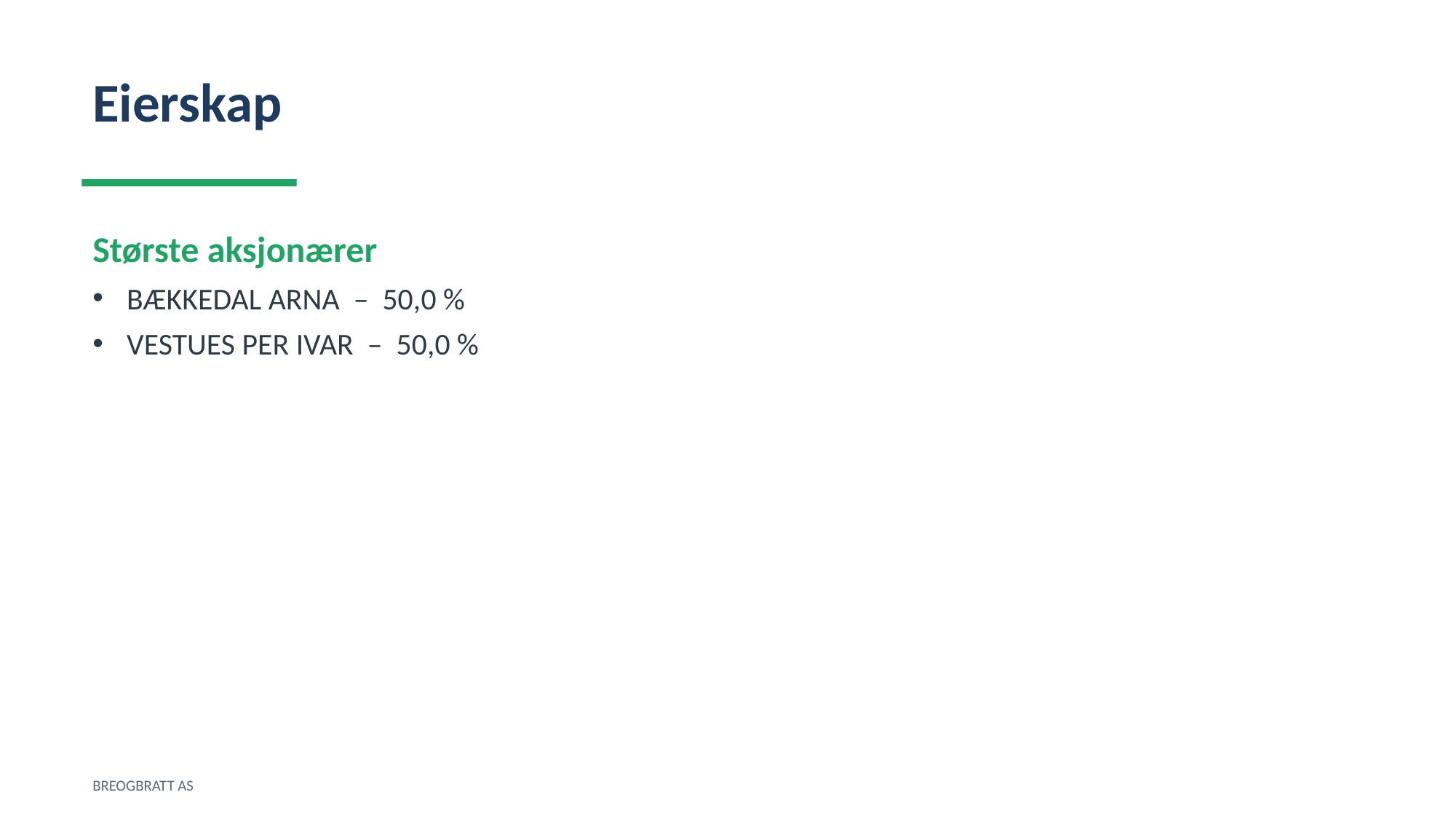

Eierskap

Største aksjonærer
BÆKKEDAL ARNA  –  50,0 %
VESTUES PER IVAR  –  50,0 %
BREOGBRATT AS